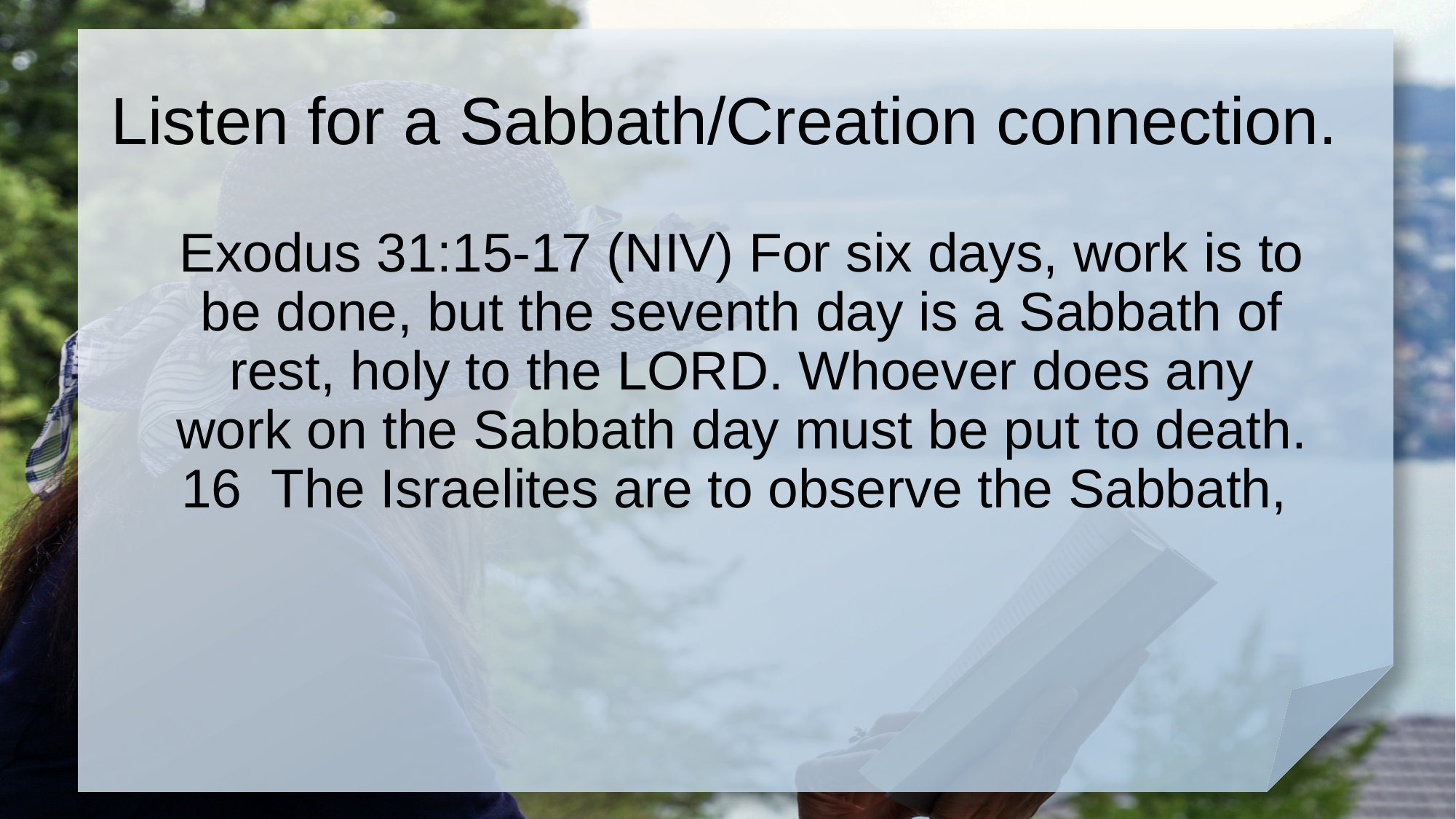

# Listen for a Sabbath/Creation connection.
Exodus 31:15-17 (NIV) For six days, work is to be done, but the seventh day is a Sabbath of rest, holy to the LORD. Whoever does any work on the Sabbath day must be put to death. 16  The Israelites are to observe the Sabbath,